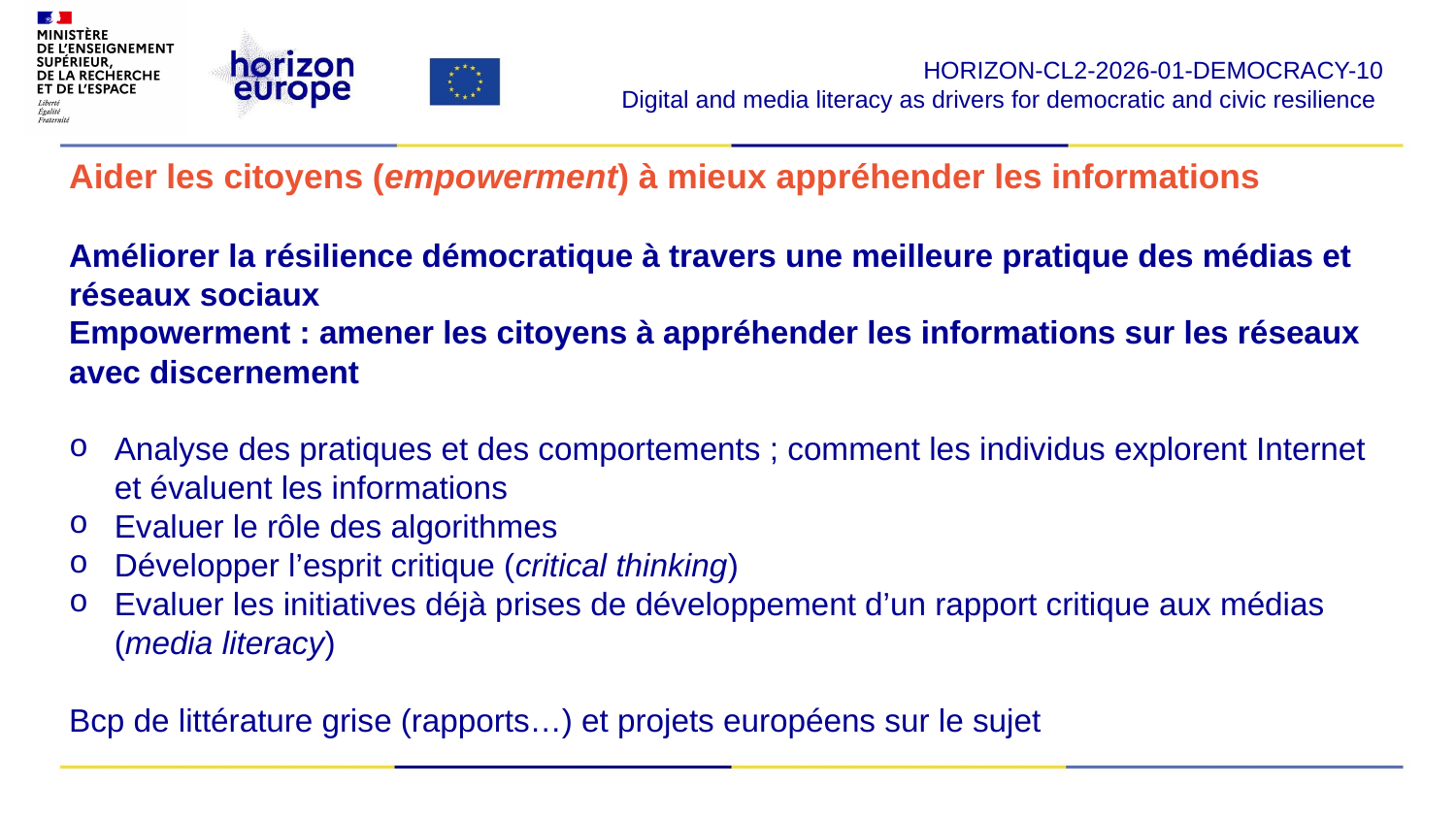

HORIZON-CL2-2026-01-DEMOCRACY-10
Digital and media literacy as drivers for democratic and civic resilience ​
Aider les citoyens (empowerment) à mieux appréhender les informations

Améliorer la résilience démocratique à travers une meilleure pratique des médias et réseaux sociaux
Empowerment : amener les citoyens à appréhender les informations sur les réseaux avec discernement

Analyse des pratiques et des comportements ; comment les individus explorent Internet et évaluent les informations
Evaluer le rôle des algorithmes
Développer l’esprit critique (critical thinking)
Evaluer les initiatives déjà prises de développement d’un rapport critique aux médias (media literacy)

Bcp de littérature grise (rapports…) et projets européens sur le sujet